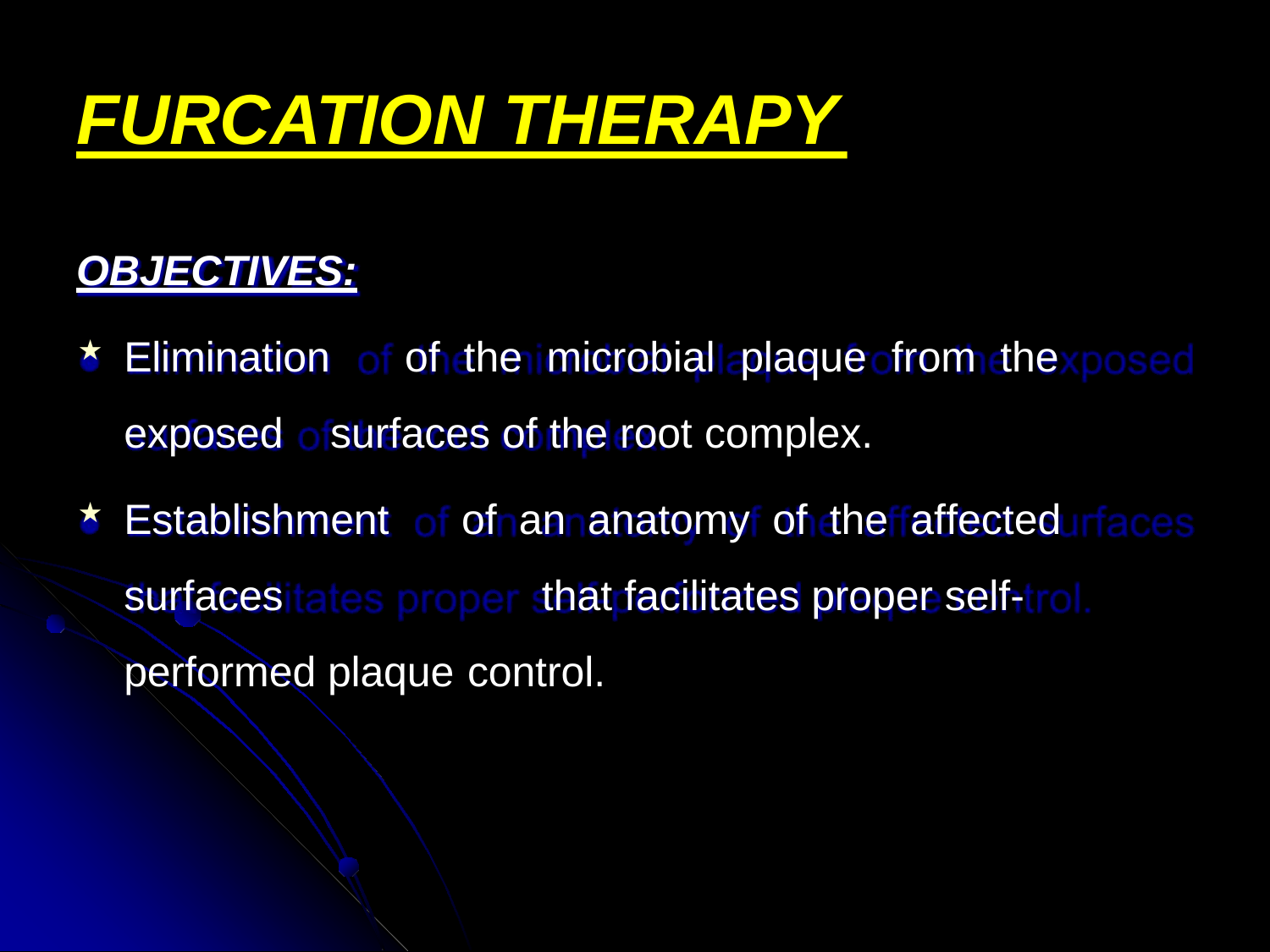

# FURCATION THERAPY

OBJECTIVES:
Elimination	of	the	microbial	plaque	from	the	exposed    surfaces of the root complex.
Establishment	of	an	anatomy	of	the	affected	surfaces                      that facilitates proper self-performed plaque control.